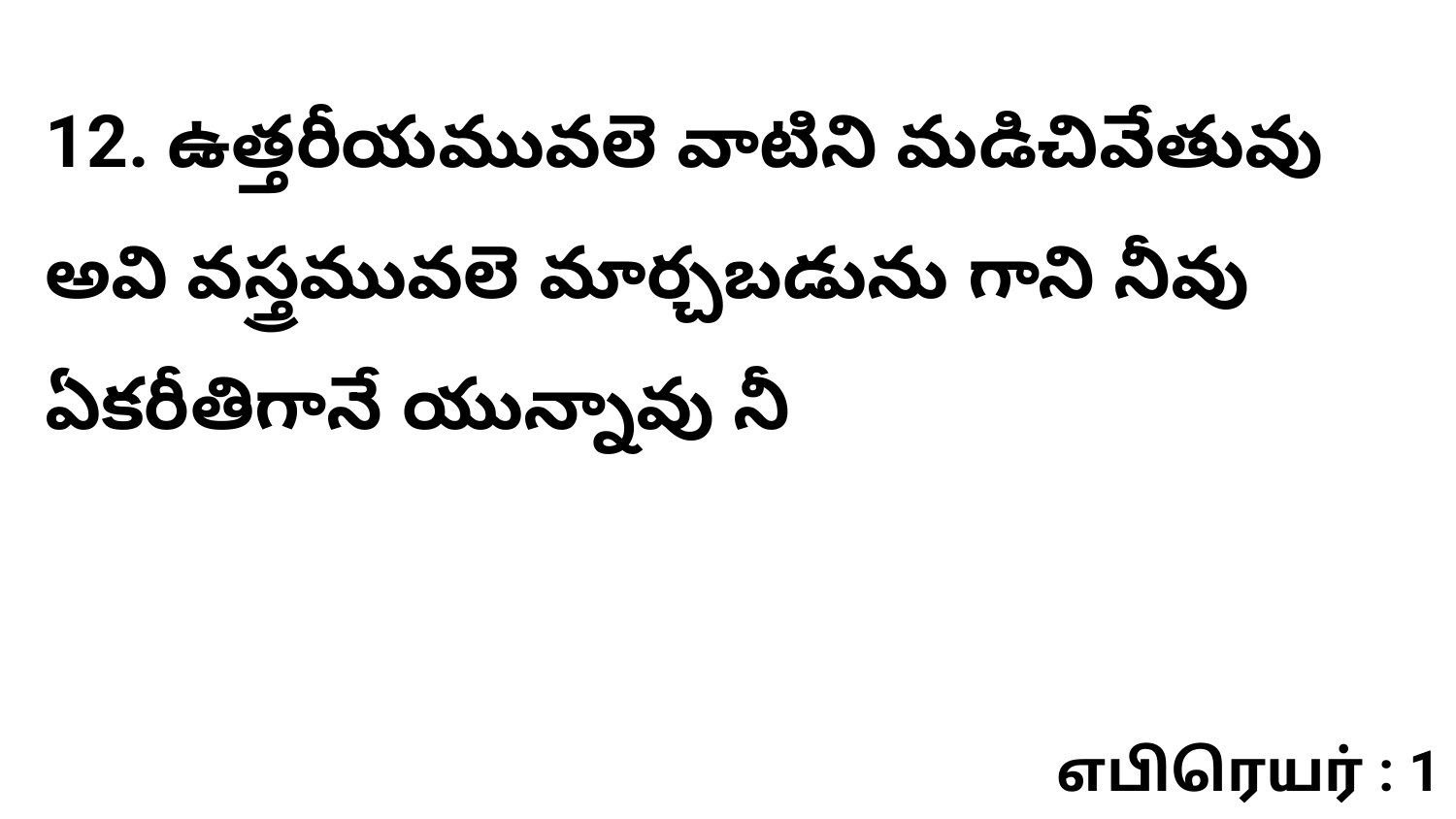

12. ఉత్తరీయమువలె వాటిని మడిచివేతువు అవి వస్త్రమువలె మార్చబడును గాని నీవు ఏకరీతిగానే యున్నావు నీ
எபிரெயர் : 1